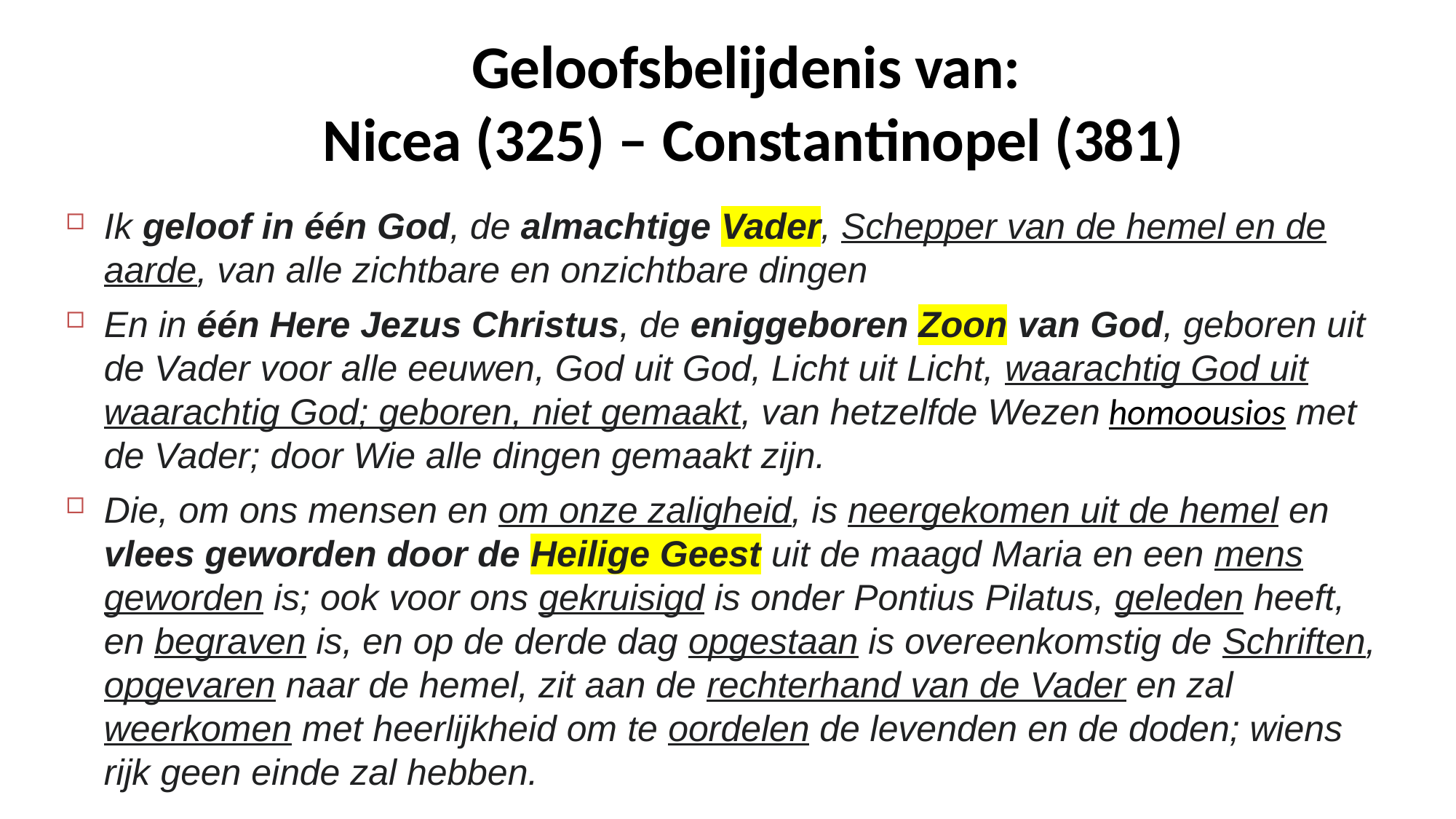

Geloofsbelijdenis van:
 Nicea (325) – Constantinopel (381)
Ik geloof in één God, de almachtige Vader, Schepper van de hemel en de aarde, van alle zichtbare en onzichtbare dingen
En in één Here Jezus Christus, de eniggeboren Zoon van God, geboren uit de Vader voor alle eeuwen, God uit God, Licht uit Licht, waarachtig God uit waarachtig God; geboren, niet gemaakt, van hetzelfde Wezen homoousios met de Vader; door Wie alle dingen gemaakt zijn.
Die, om ons mensen en om onze zaligheid, is neergekomen uit de hemel en vlees geworden door de Heilige Geest uit de maagd Maria en een mens geworden is; ook voor ons gekruisigd is onder Pontius Pilatus, geleden heeft, en begraven is, en op de derde dag opgestaan is overeenkomstig de Schriften, opgevaren naar de hemel, zit aan de rechterhand van de Vader en zal weerkomen met heerlijkheid om te oordelen de levenden en de doden; wiens rijk geen einde zal hebben.
18